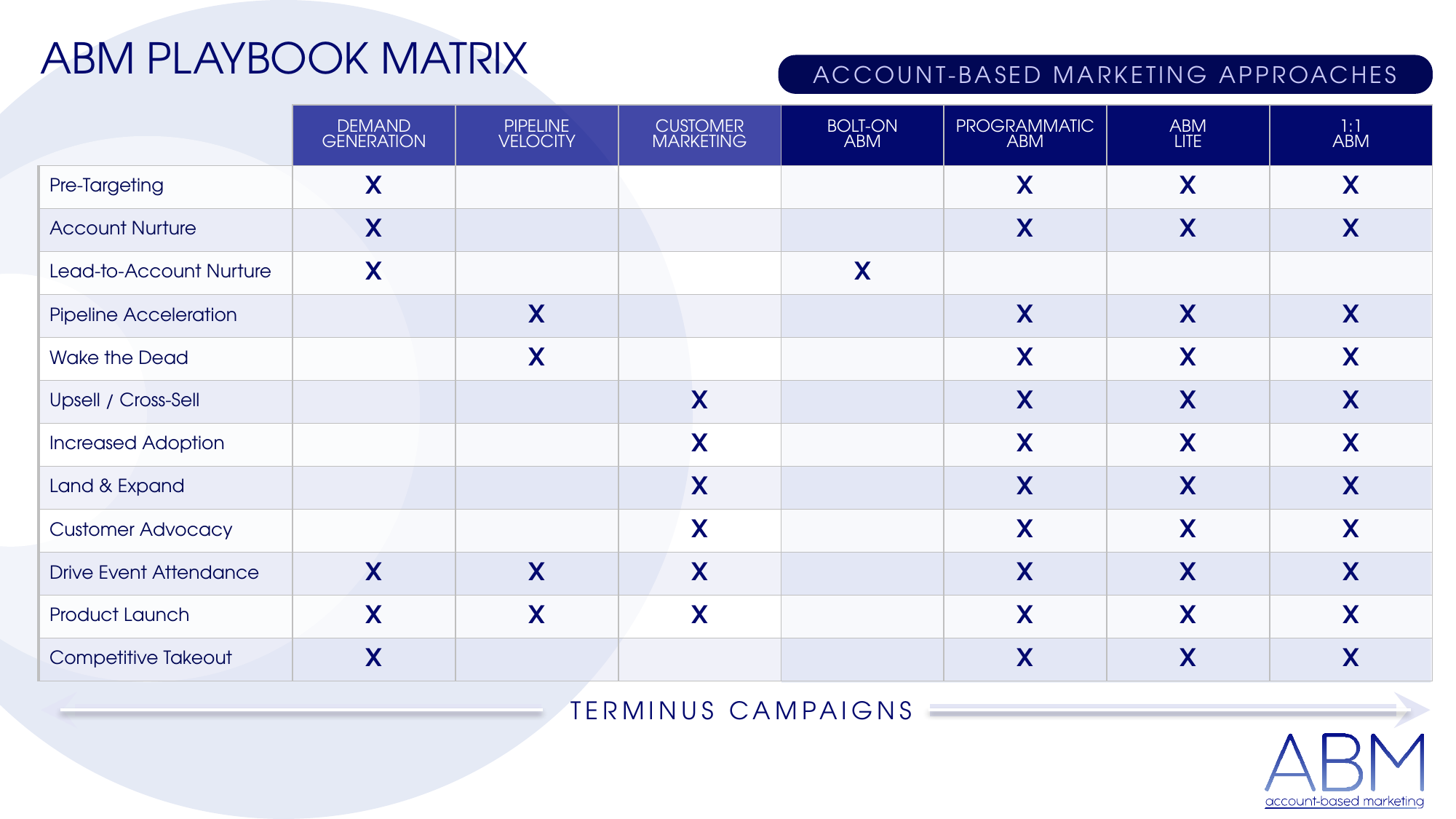

ABM PLAYBOOK MATRIX
ACCOUNT-BASED MARKETING APPROACHES
|  | DEMAND GENERATION | PIPELINE VELOCITY | CUSTOMER MARKETING | BOLT-ON ABM | PROGRAMMATIC ABM | ABM LITE | 1:1 ABM |
| --- | --- | --- | --- | --- | --- | --- | --- |
| Pre-Targeting | X |  |  |  | X | X | X |
| Account Nurture | X |  |  |  | X | X | X |
| Lead-to-Account Nurture | X |  |  | X |  |  |  |
| Pipeline Acceleration |  | X |  |  | X | X | X |
| Wake the Dead |  | X |  |  | X | X | X |
| Upsell / Cross-Sell |  |  | X |  | X | X | X |
| Increased Adoption |  |  | X |  | X | X | X |
| Land & Expand |  |  | X |  | X | X | X |
| Customer Advocacy |  |  | X |  | X | X | X |
| Drive Event Attendance | X | X | X |  | X | X | X |
| Product Launch | X | X | X |  | X | X | X |
| Competitive Takeout | X |  |  |  | X | X | X |

TERMINUS CAMPAIGNS